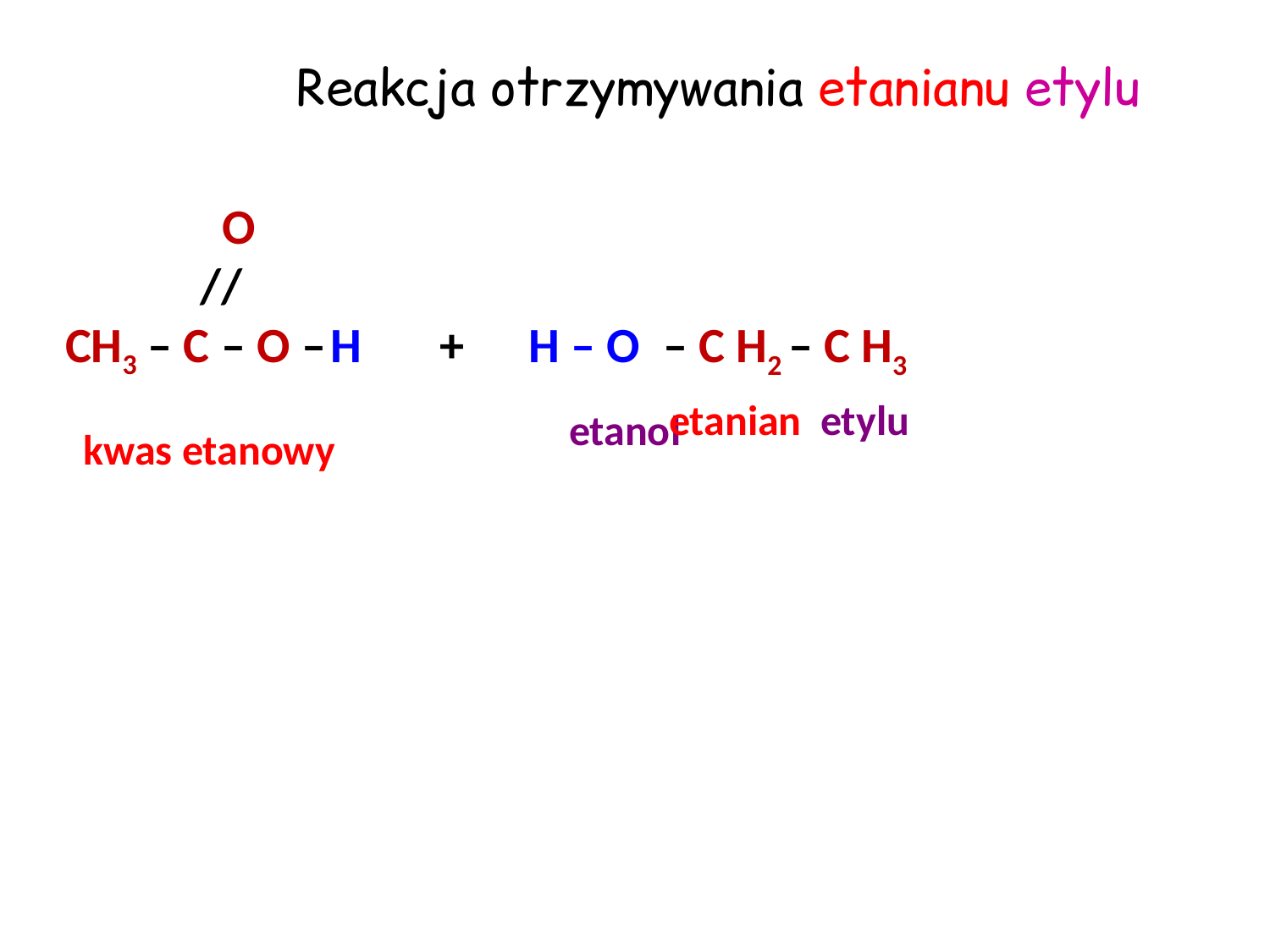

Reakcja otrzymywania etanianu etylu
              O
            //
CH3 – C – O –
H
+
H – O
 – C H2 – C H3
etanian  etylu
etanol
kwas etanowy